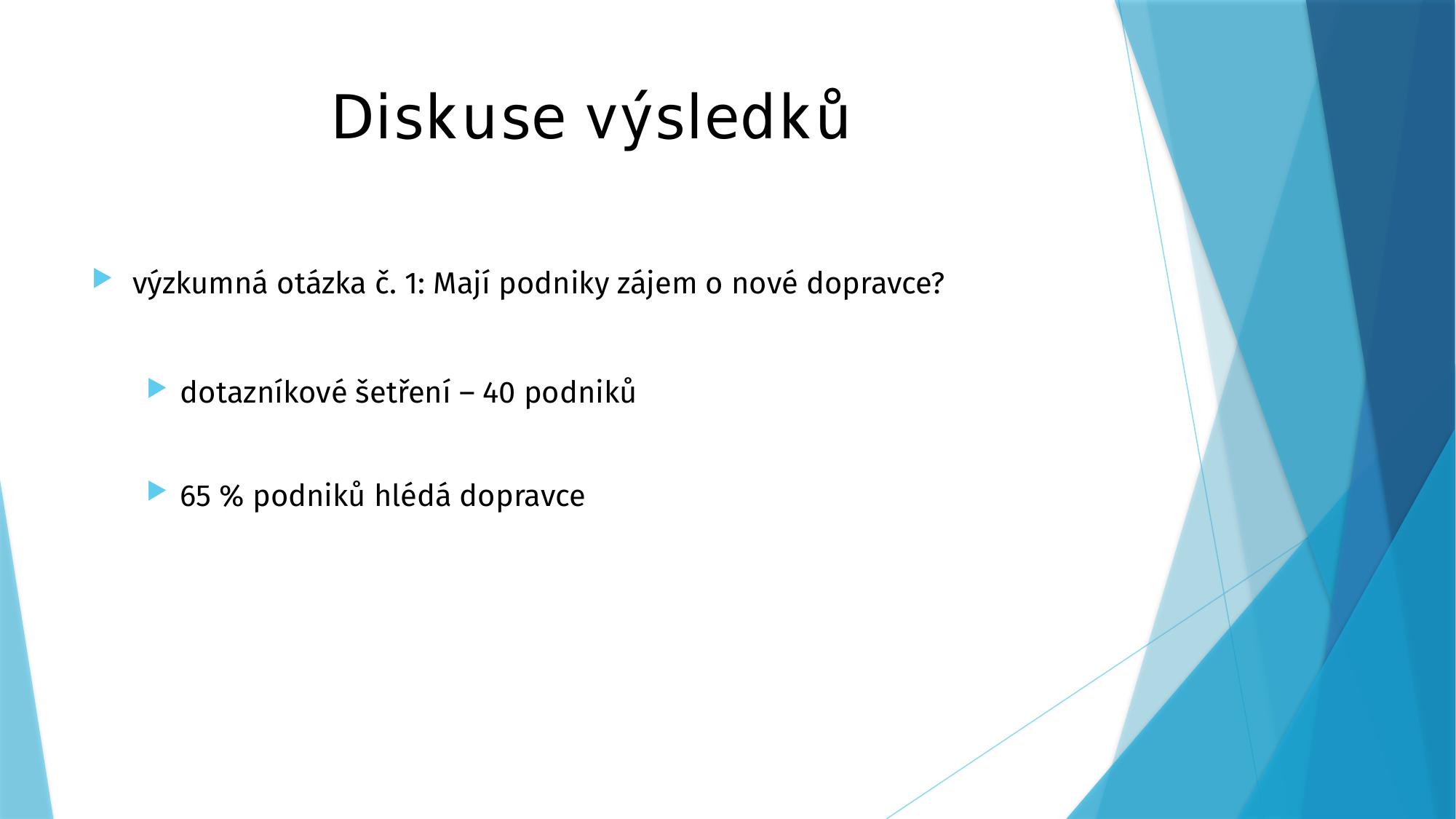

# Diskuse výsledků
výzkumná otázka č. 1: Mají podniky zájem o nové dopravce?

dotazníkové šetření – 40 podniků

65 % podniků hlédá dopravce